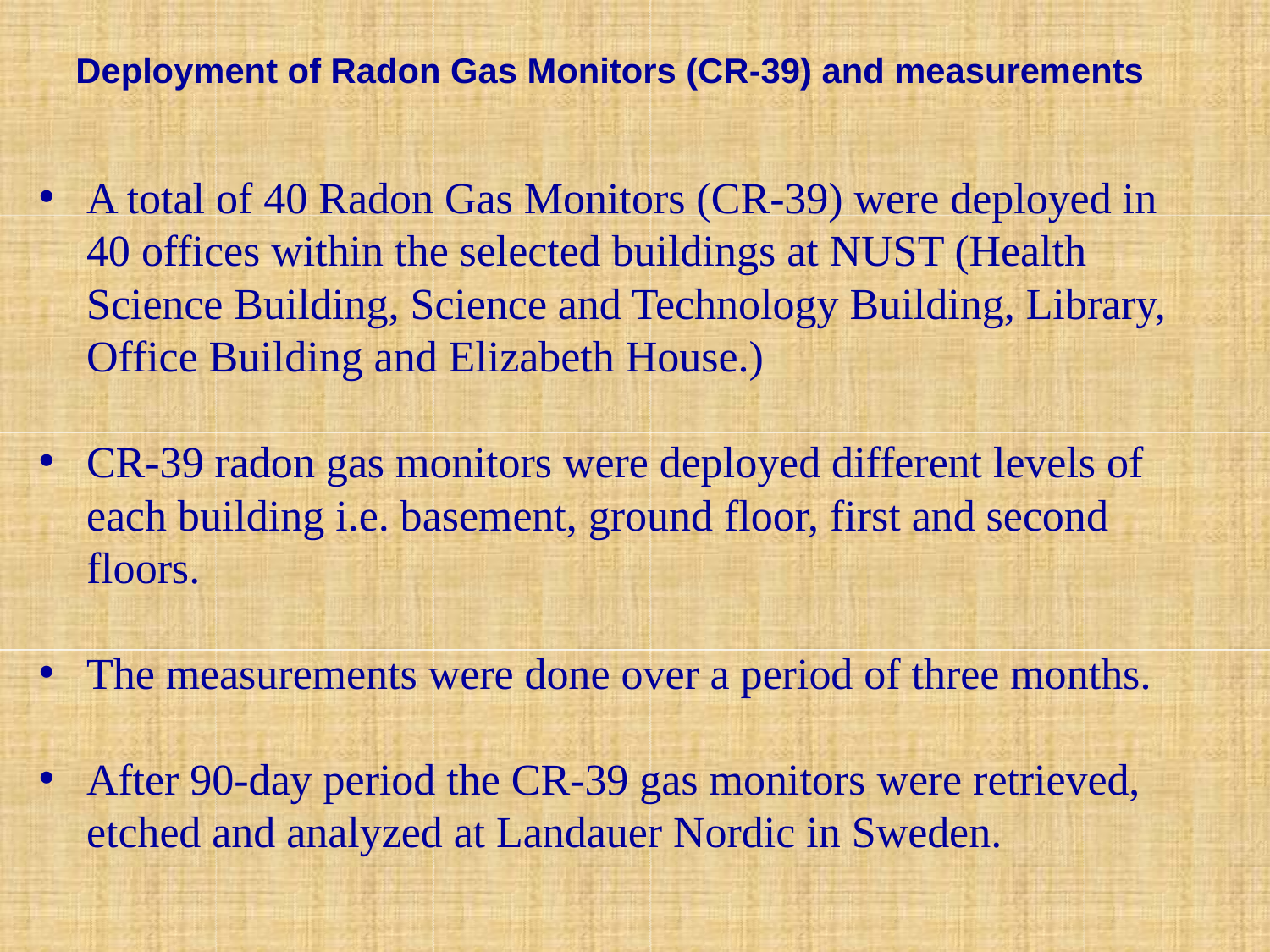

# Deployment of Radon Gas Monitors (CR-39) and measurements
A total of 40 Radon Gas Monitors (CR-39) were deployed in 40 offices within the selected buildings at NUST (Health Science Building, Science and Technology Building, Library, Office Building and Elizabeth House.)

CR-39 radon gas monitors were deployed different levels of each building i.e. basement, ground floor, first and second floors.

The measurements were done over a period of three months.

After 90-day period the CR-39 gas monitors were retrieved, etched and analyzed at Landauer Nordic in Sweden.